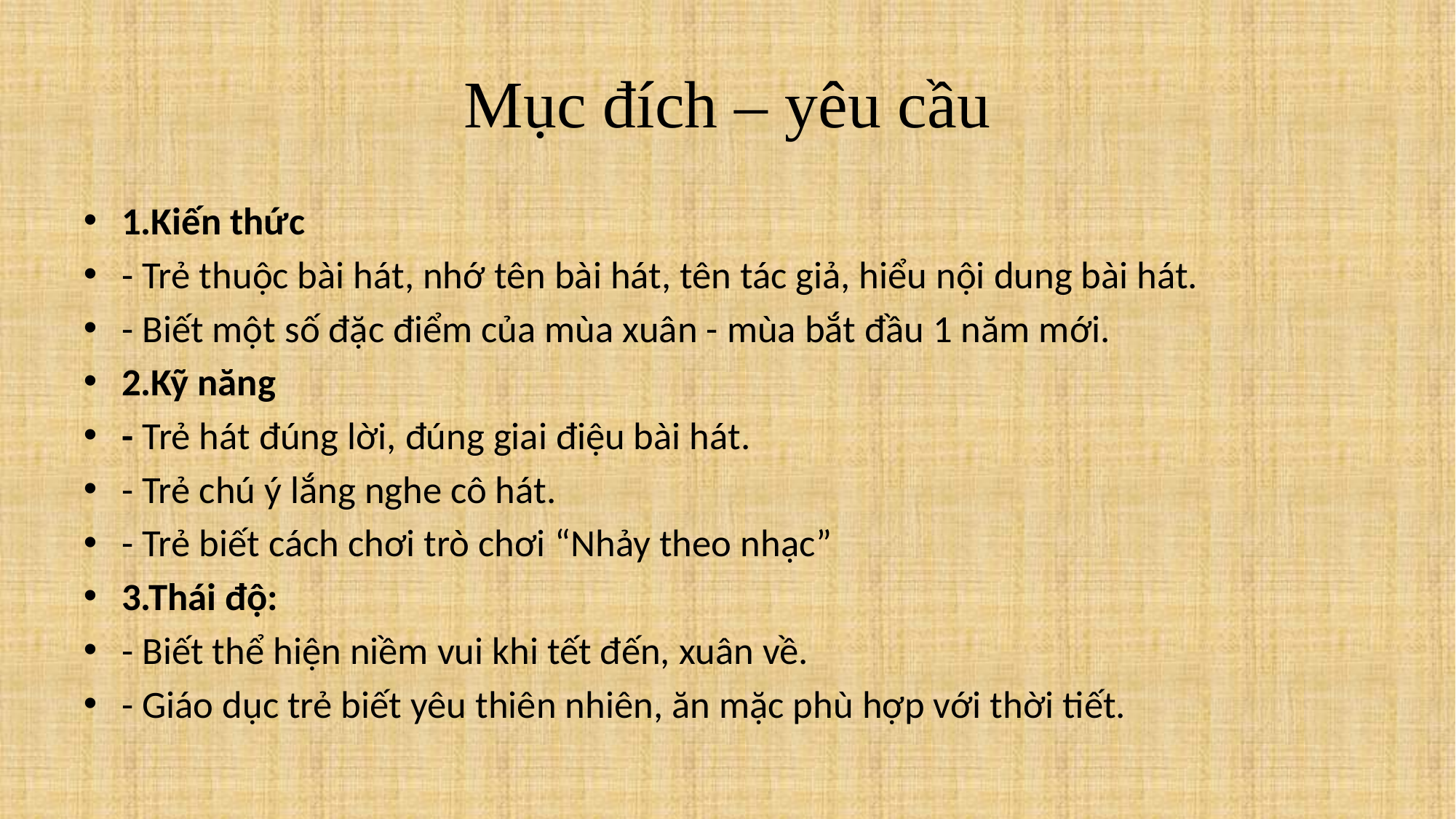

# Mục đích – yêu cầu
1.Kiến thức
- Trẻ thuộc bài hát, nhớ tên bài hát, tên tác giả, hiểu nội dung bài hát.
- Biết một số đặc điểm của mùa xuân - mùa bắt đầu 1 năm mới.
2.Kỹ năng
- Trẻ hát đúng lời, đúng giai điệu bài hát.
- Trẻ chú ý lắng nghe cô hát.
- Trẻ biết cách chơi trò chơi “Nhảy theo nhạc”
3.Thái độ:
- Biết thể hiện niềm vui khi tết đến, xuân về.
- Giáo dục trẻ biết yêu thiên nhiên, ăn mặc phù hợp với thời tiết.